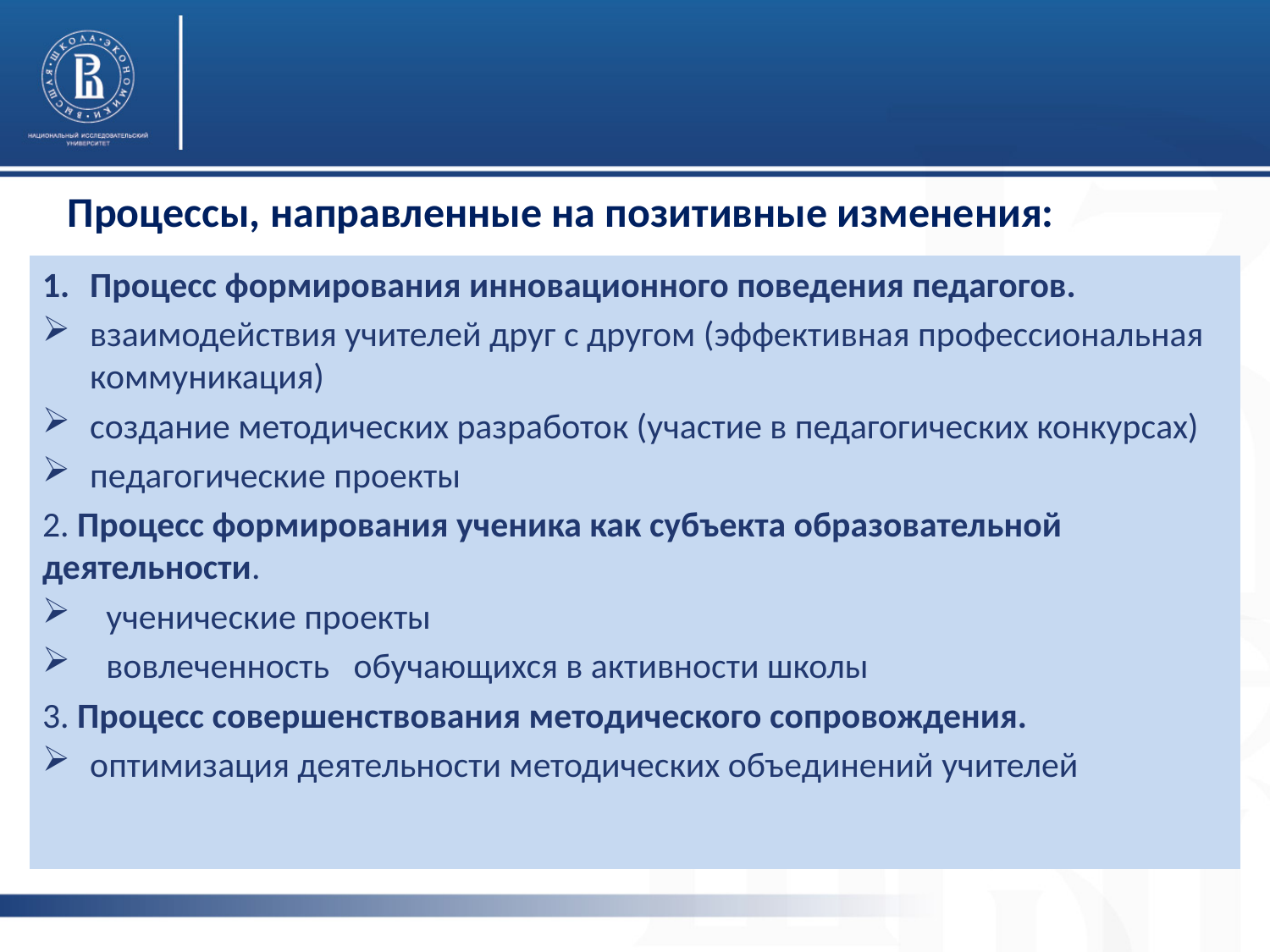

Процессы, направленные на позитивные изменения:
# Процессы проекта:
Процесс формирования инновационного поведения педагогов.
взаимодействия учителей друг с другом (эффективная профессиональная коммуникация)
создание методических разработок (участие в педагогических конкурсах)
педагогические проекты
2. Процесс формирования ученика как субъекта образовательной деятельности.
  ученические проекты
  вовлеченность   обучающихся в активности школы
3. Процесс совершенствования методического сопровождения.
оптимизация деятельности методических объединений учителей

фото
фото
фото